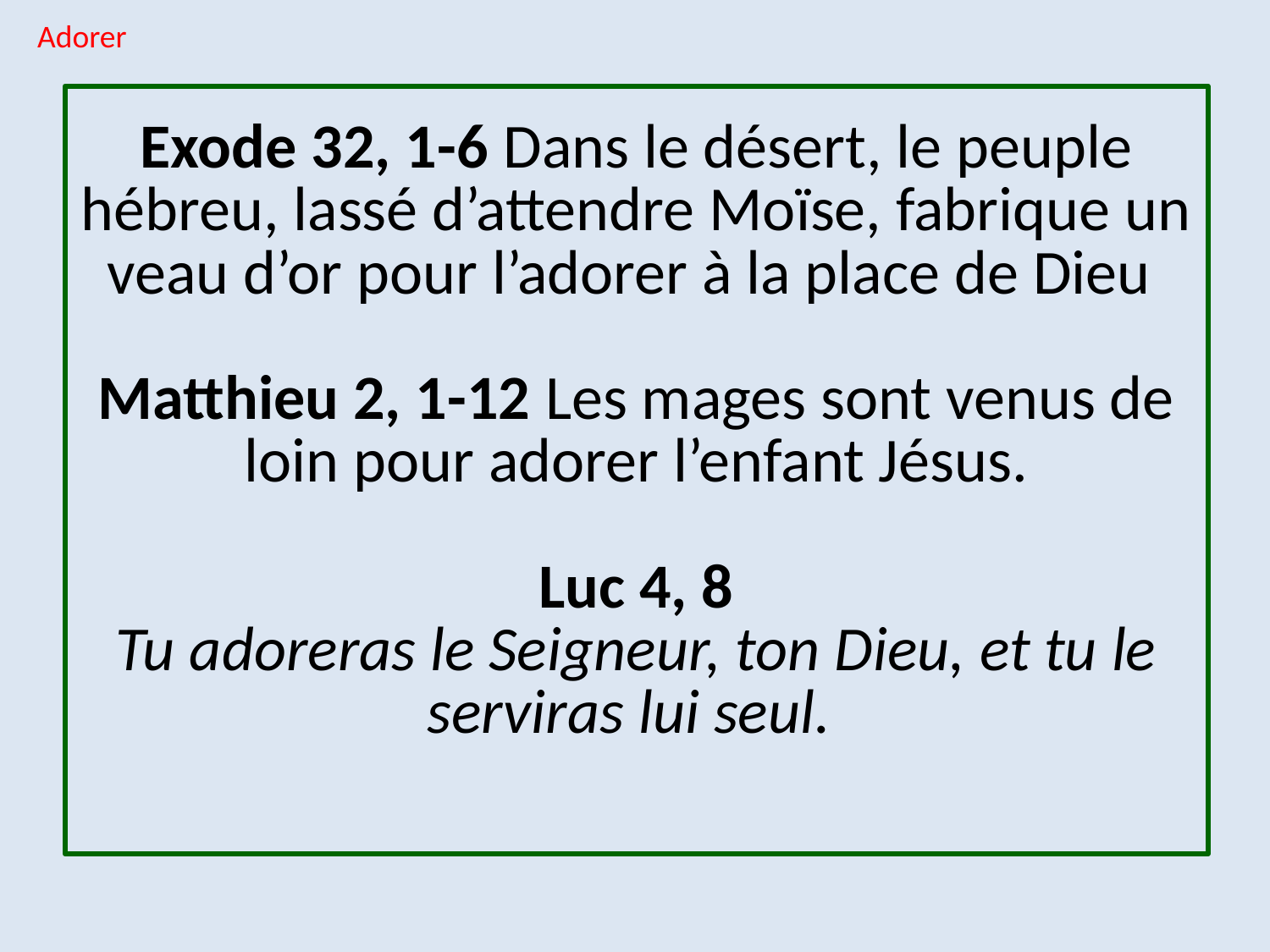

Adorer
# Exode 32, 1-6 Dans le désert, le peuple hébreu, lassé d’attendre Moïse, fabrique un veau d’or pour l’adorer à la place de Dieu Matthieu 2, 1-12 Les mages sont venus de loin pour adorer l’enfant Jésus. Luc 4, 8 Tu adoreras le Seigneur, ton Dieu, et tu le serviras lui seul.